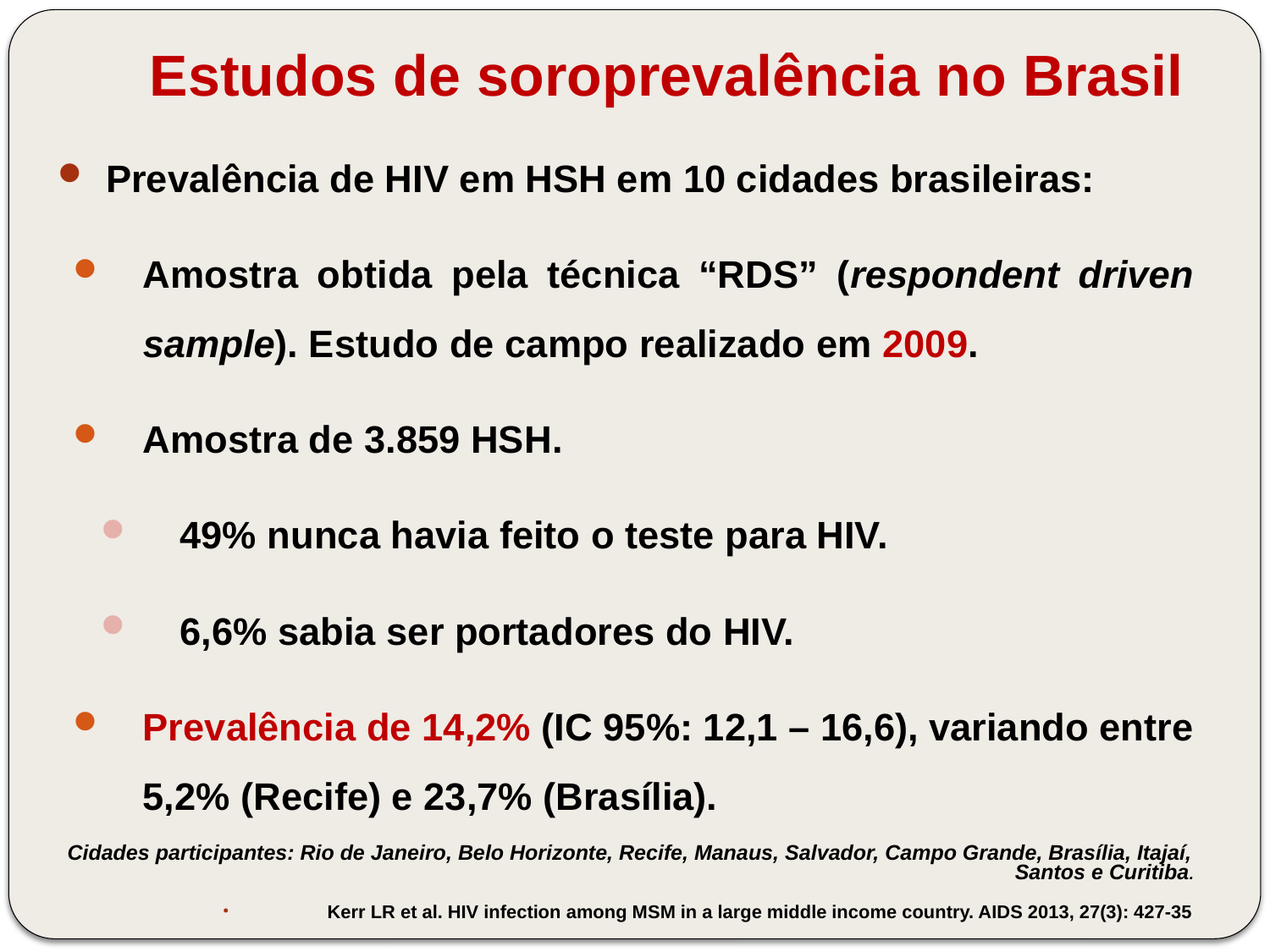

# Estudos de soroprevalência no Brasil
Prevalência de HIV em HSH em 10 cidades brasileiras:
Amostra obtida pela técnica “RDS” (respondent driven sample). Estudo de campo realizado em 2009.
Amostra de 3.859 HSH.
49% nunca havia feito o teste para HIV.
6,6% sabia ser portadores do HIV.
Prevalência de 14,2% (IC 95%: 12,1 – 16,6), variando entre 5,2% (Recife) e 23,7% (Brasília).
Cidades participantes: Rio de Janeiro, Belo Horizonte, Recife, Manaus, Salvador, Campo Grande, Brasília, Itajaí, Santos e Curitiba.
Kerr LR et al. HIV infection among MSM in a large middle income country. AIDS 2013, 27(3): 427-35